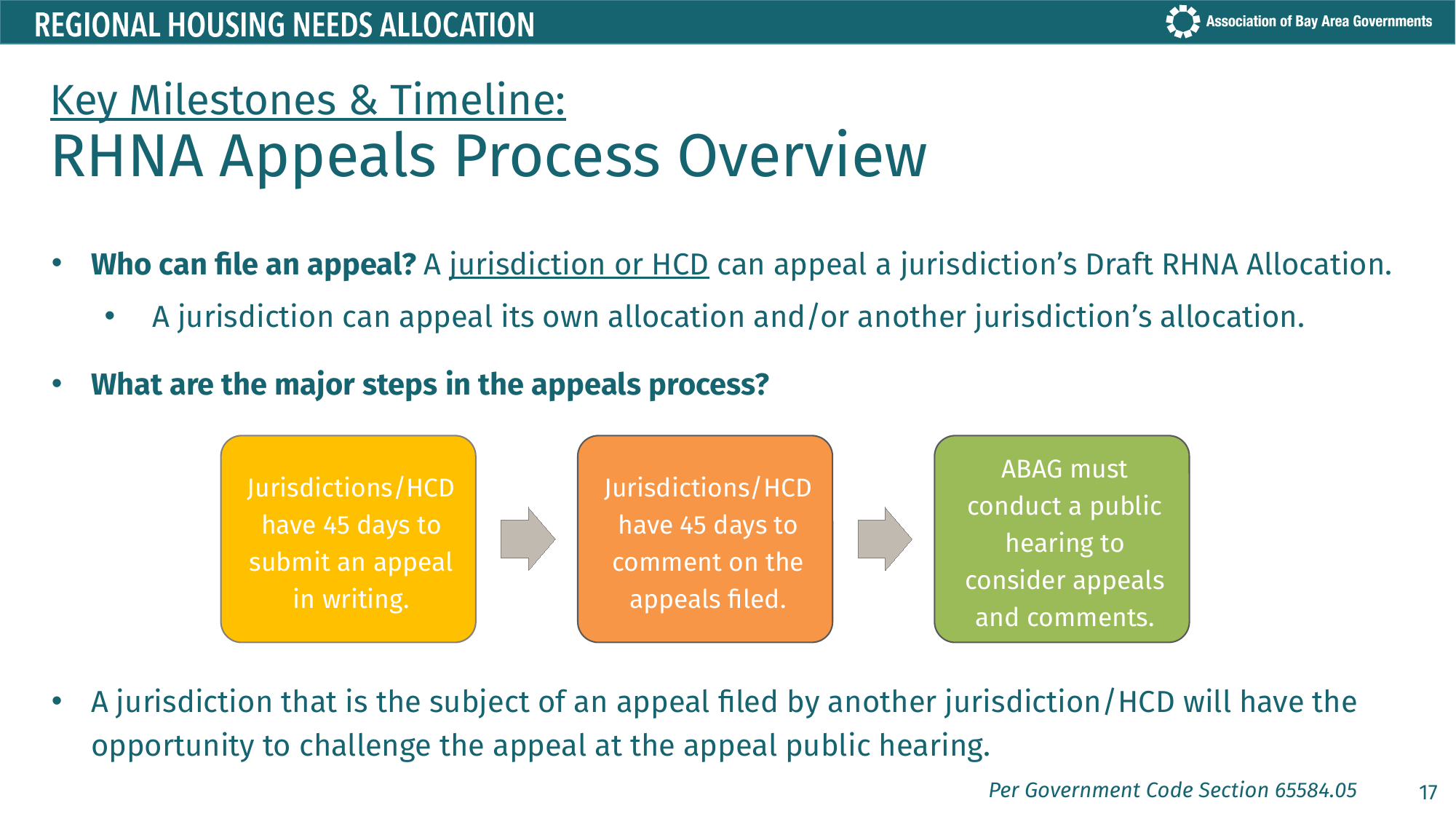

# Key Milestones & Timeline: RHNA Appeals Process Overview
Who can file an appeal? A jurisdiction or HCD can appeal a jurisdiction’s Draft RHNA Allocation.
A jurisdiction can appeal its own allocation and/or another jurisdiction’s allocation.
What are the major steps in the appeals process?

A jurisdiction that is the subject of an appeal filed by another jurisdiction/HCD will have the opportunity to challenge the appeal at the appeal public hearing.
Jurisdictions/HCD have 45 days to submit an appeal in writing.

Jurisdictions/HCD have 45 days to comment on the appeals filed.

ABAG must conduct a public hearing to consider appeals and comments.
17
Per Government Code Section 65584.05